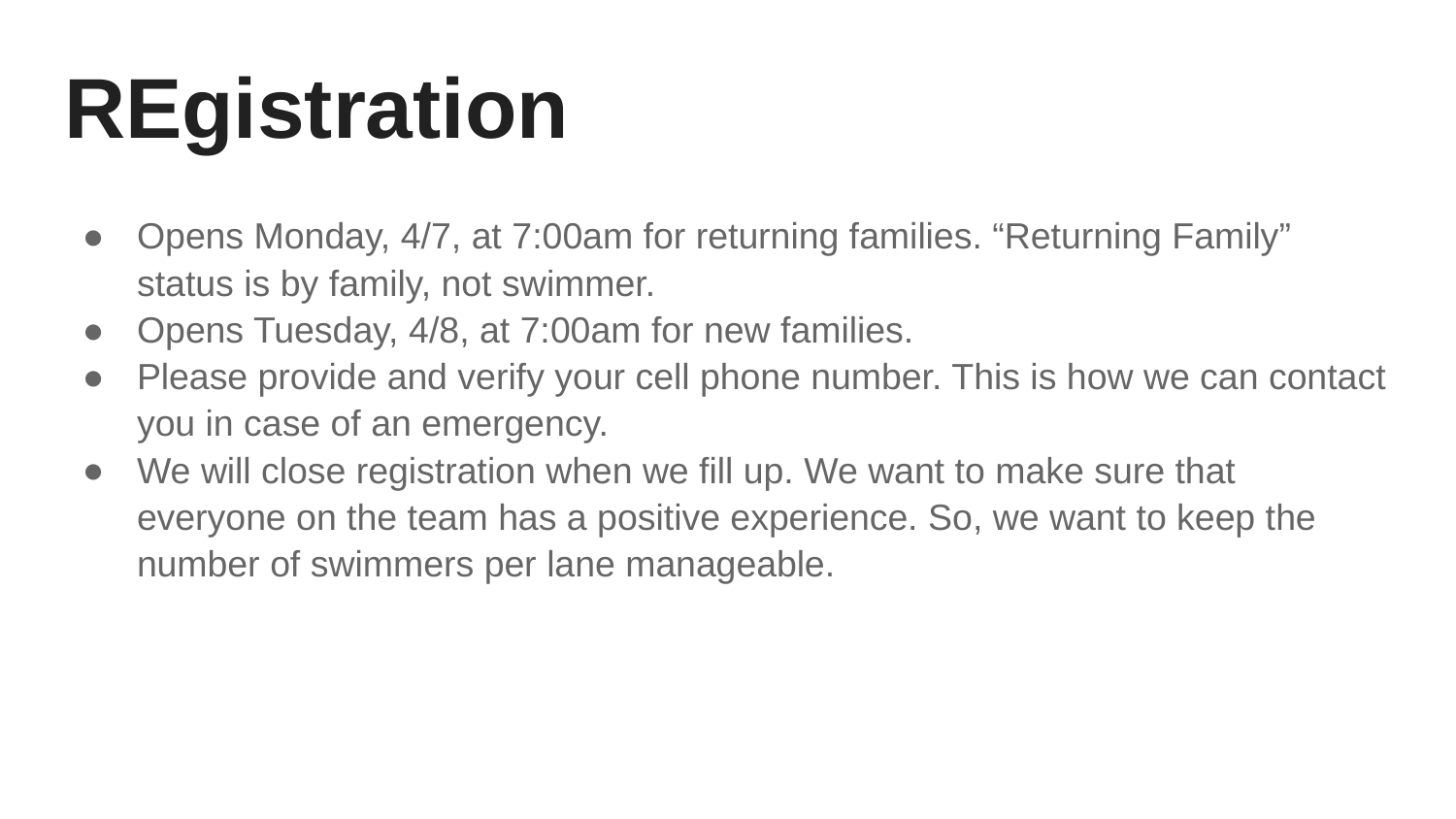

# REgistration
Opens Monday, 4/7, at 7:00am for returning families. “Returning Family” status is by family, not swimmer.
Opens Tuesday, 4/8, at 7:00am for new families.
Please provide and verify your cell phone number. This is how we can contact you in case of an emergency.
We will close registration when we fill up. We want to make sure that everyone on the team has a positive experience. So, we want to keep the number of swimmers per lane manageable.